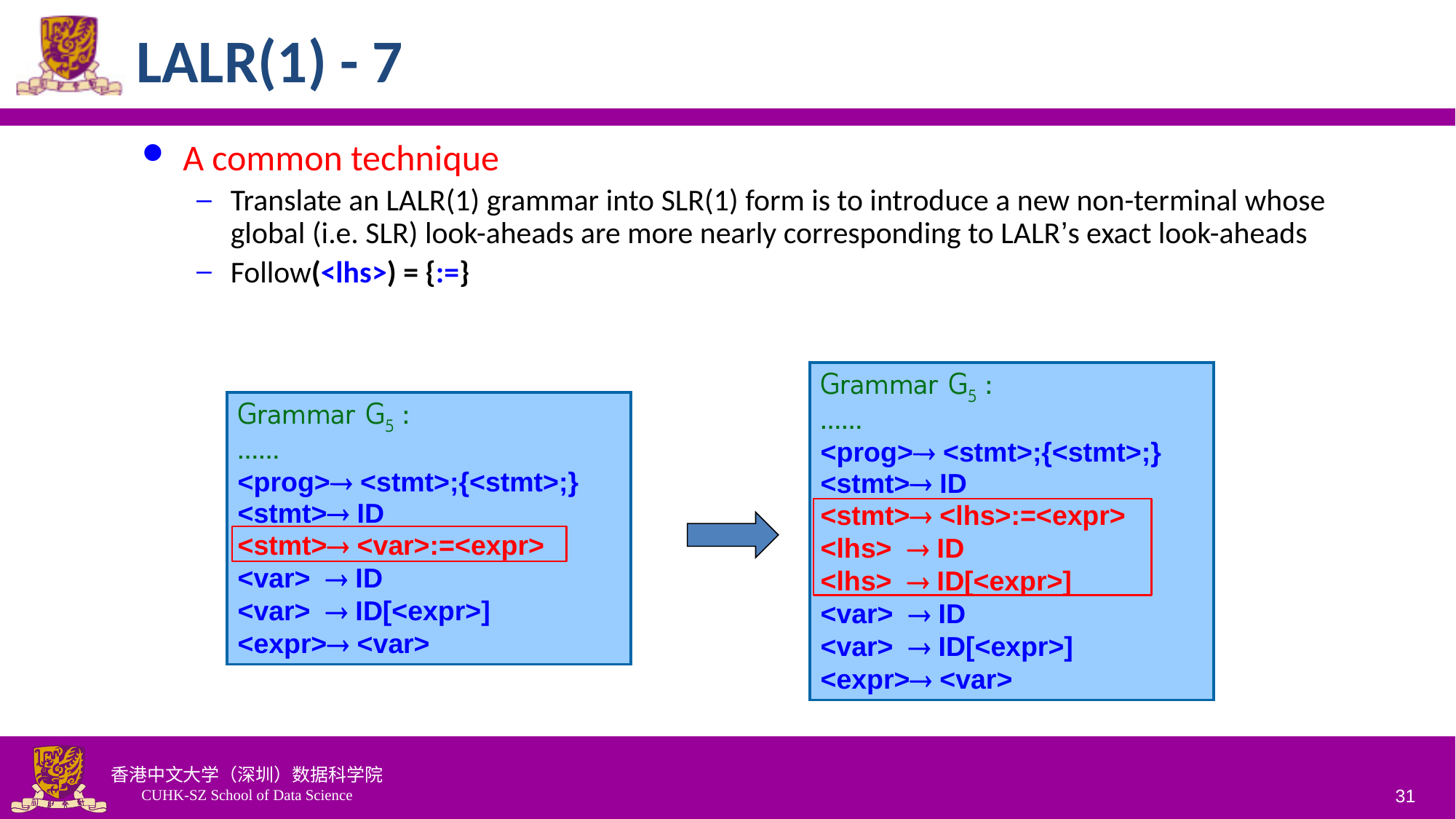

# LALR(1) - 7
A common technique
Translate an LALR(1) grammar into SLR(1) form is to introduce a new non-terminal whose global (i.e. SLR) look-aheads are more nearly corresponding to LALR’s exact look-aheads
Follow(<lhs>) = {:=}
Grammar G5 :
……
<prog>→ <stmt>;{<stmt>;}
<stmt>→ ID
<stmt>→ <lhs>:=<expr>
<lhs>  → ID
<lhs>  → ID[<expr>]
<var>  → ID
<var>  → ID[<expr>]
<expr>→ <var>
Grammar G5 :
……
<prog>→ <stmt>;{<stmt>;}
<stmt>→ ID
<stmt>→ <var>:=<expr>
<var>  → ID
<var>  → ID[<expr>]
<expr>→ <var>

31